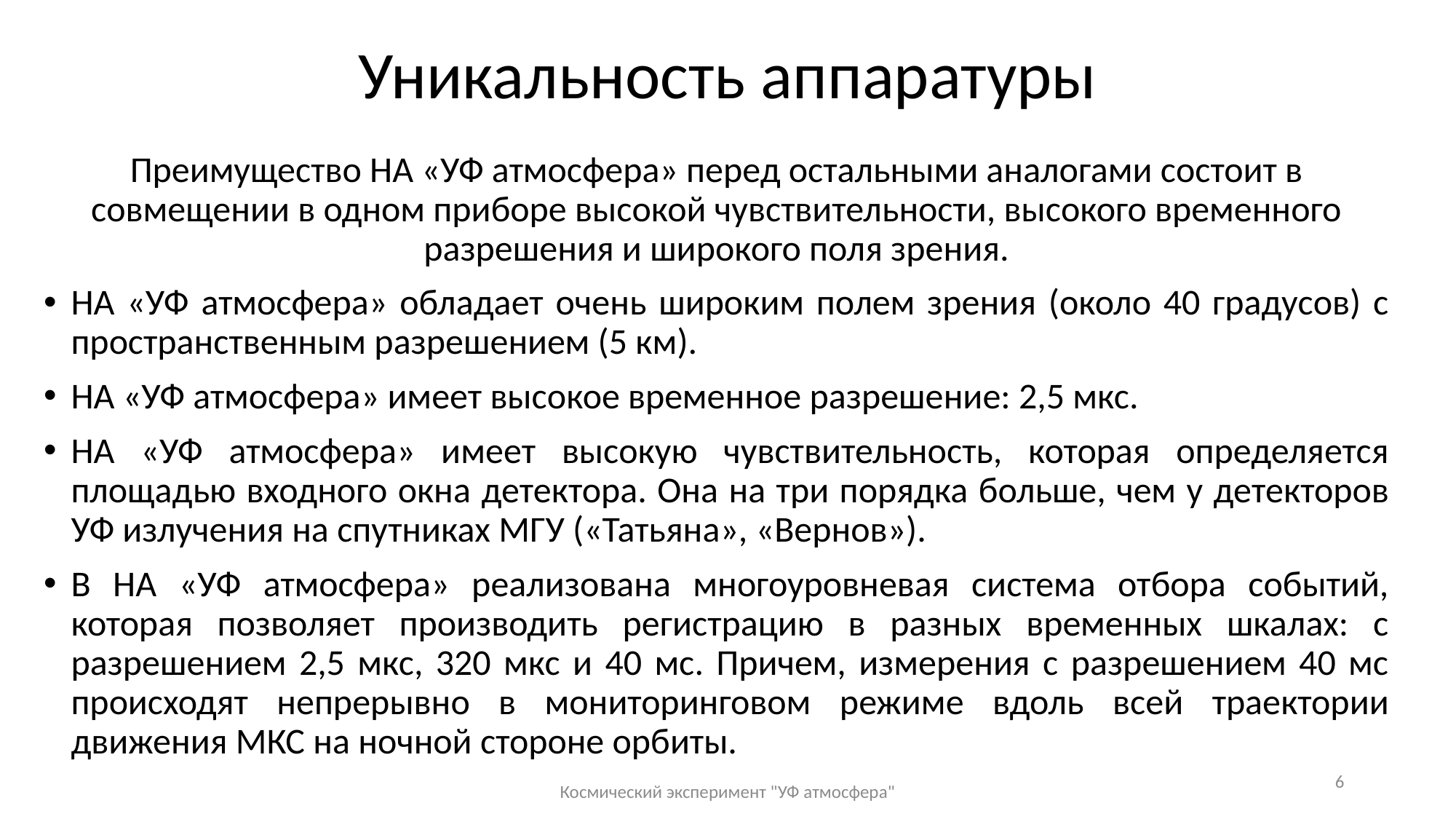

# Уникальность аппаратуры
Преимущество НА «УФ атмосфера» перед остальными аналогами состоит в совмещении в одном приборе высокой чувствительности, высокого временного разрешения и широкого поля зрения.
НА «УФ атмосфера» обладает очень широким полем зрения (около 40 градусов) с пространственным разрешением (5 км).
НА «УФ атмосфера» имеет высокое временное разрешение: 2,5 мкс.
НА «УФ атмосфера» имеет высокую чувствительность, которая определяется площадью входного окна детектора. Она на три порядка больше, чем у детекторов УФ излучения на спутниках МГУ («Татьяна», «Вернов»).
В НА «УФ атмосфера» реализована многоуровневая система отбора событий, которая позволяет производить регистрацию в разных временных шкалах: с разрешением 2,5 мкс, 320 мкс и 40 мс. Причем, измерения с разрешением 40 мс происходят непрерывно в мониторинговом режиме вдоль всей траектории движения МКС на ночной стороне орбиты.
6
Космический эксперимент "УФ атмосфера"